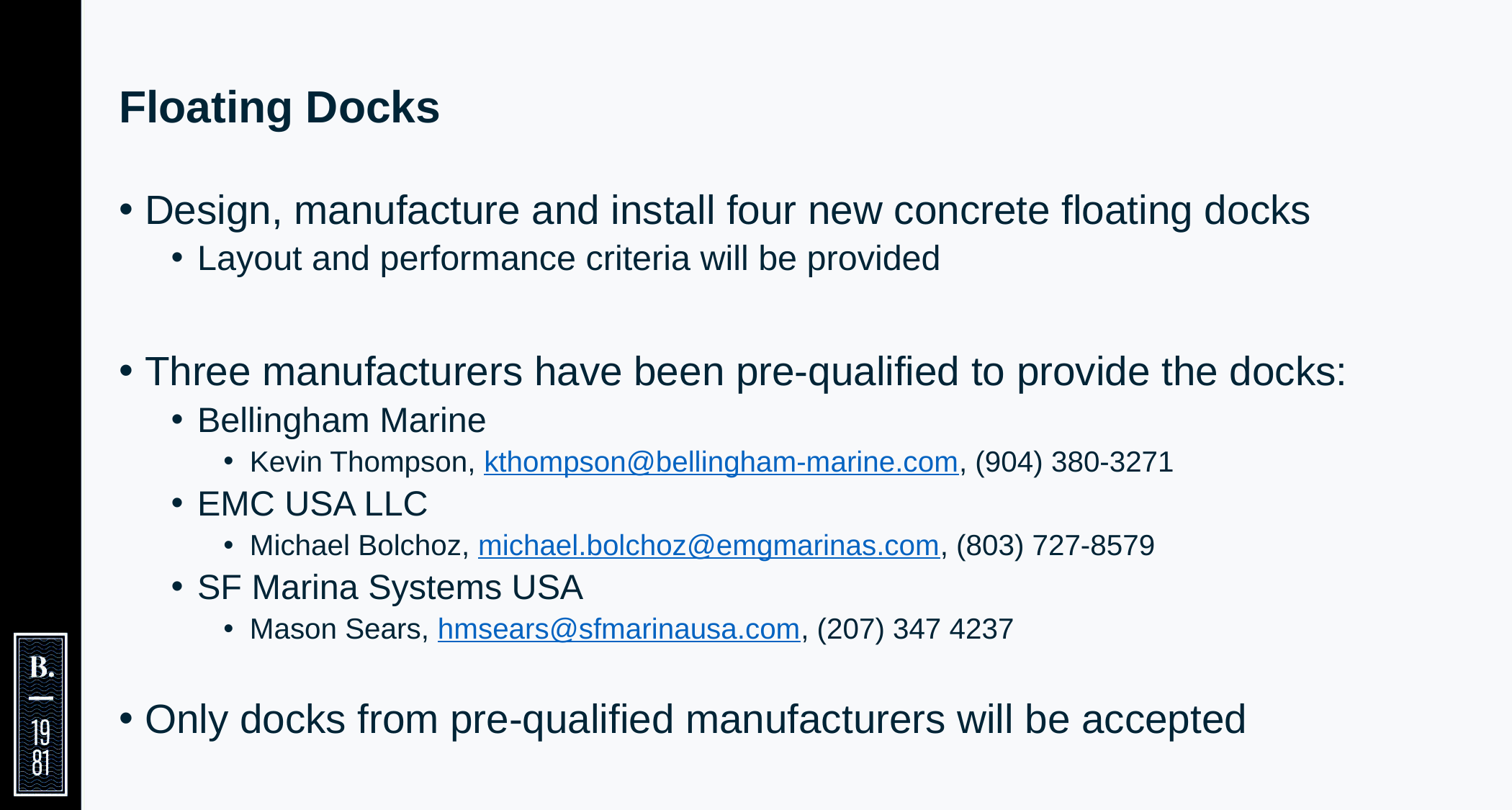

# Floating Docks
Design, manufacture and install four new concrete floating docks
Layout and performance criteria will be provided

Three manufacturers have been pre-qualified to provide the docks:
Bellingham Marine
Kevin Thompson, kthompson@bellingham-marine.com, (904) 380-3271
EMC USA LLC
Michael Bolchoz, michael.bolchoz@emgmarinas.com, (803) 727-8579
SF Marina Systems USA
Mason Sears, hmsears@sfmarinausa.com, (207) 347 4237

Only docks from pre-qualified manufacturers will be accepted